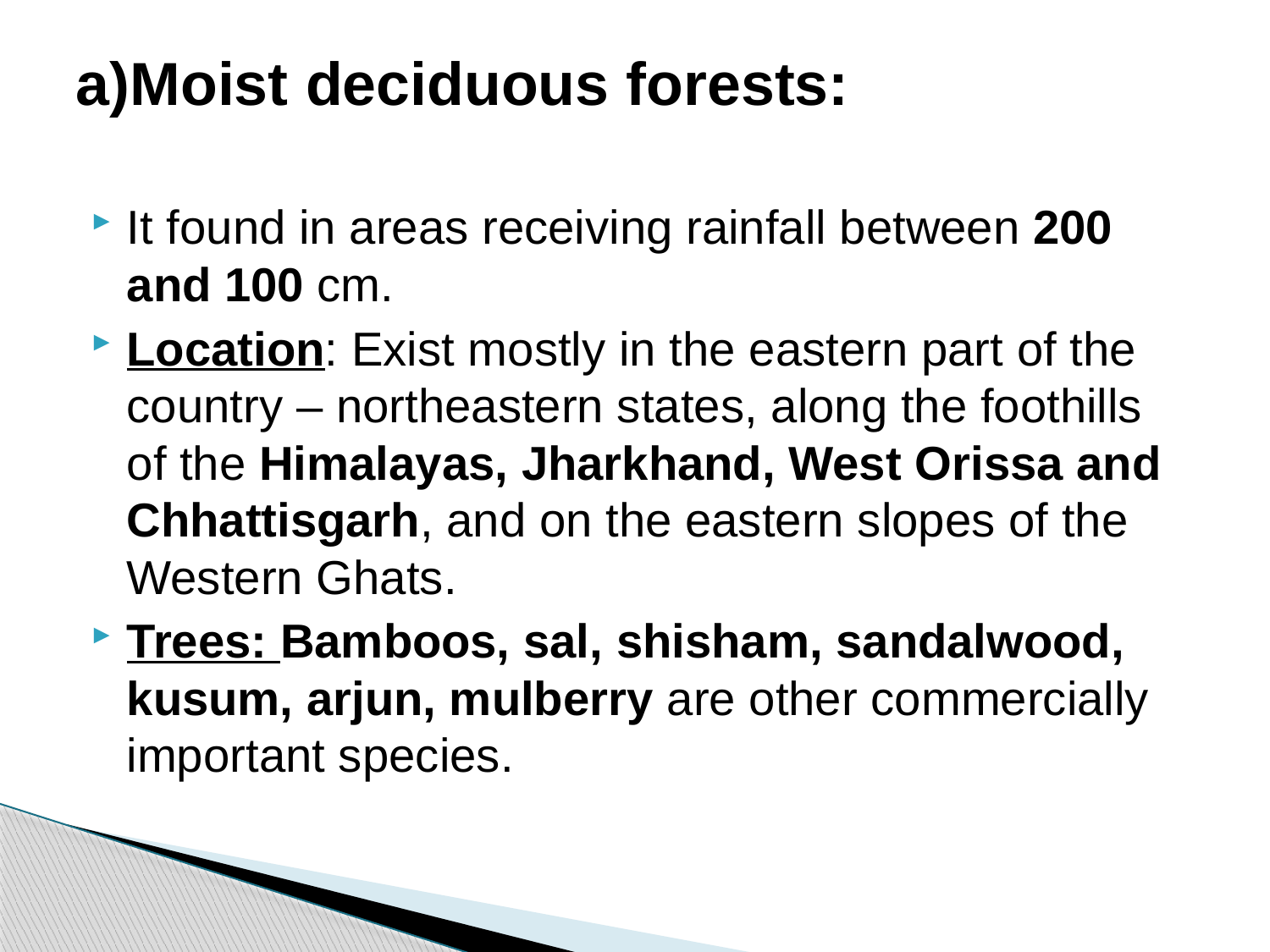

# a)Moist deciduous forests:
It found in areas receiving rainfall between 200 and 100 cm.
Location: Exist mostly in the eastern part of the country – northeastern states, along the foothills of the Himalayas, Jharkhand, West Orissa and Chhattisgarh, and on the eastern slopes of the Western Ghats.
Trees: Bamboos, sal, shisham, sandalwood, kusum, arjun, mulberry are other commercially important species.